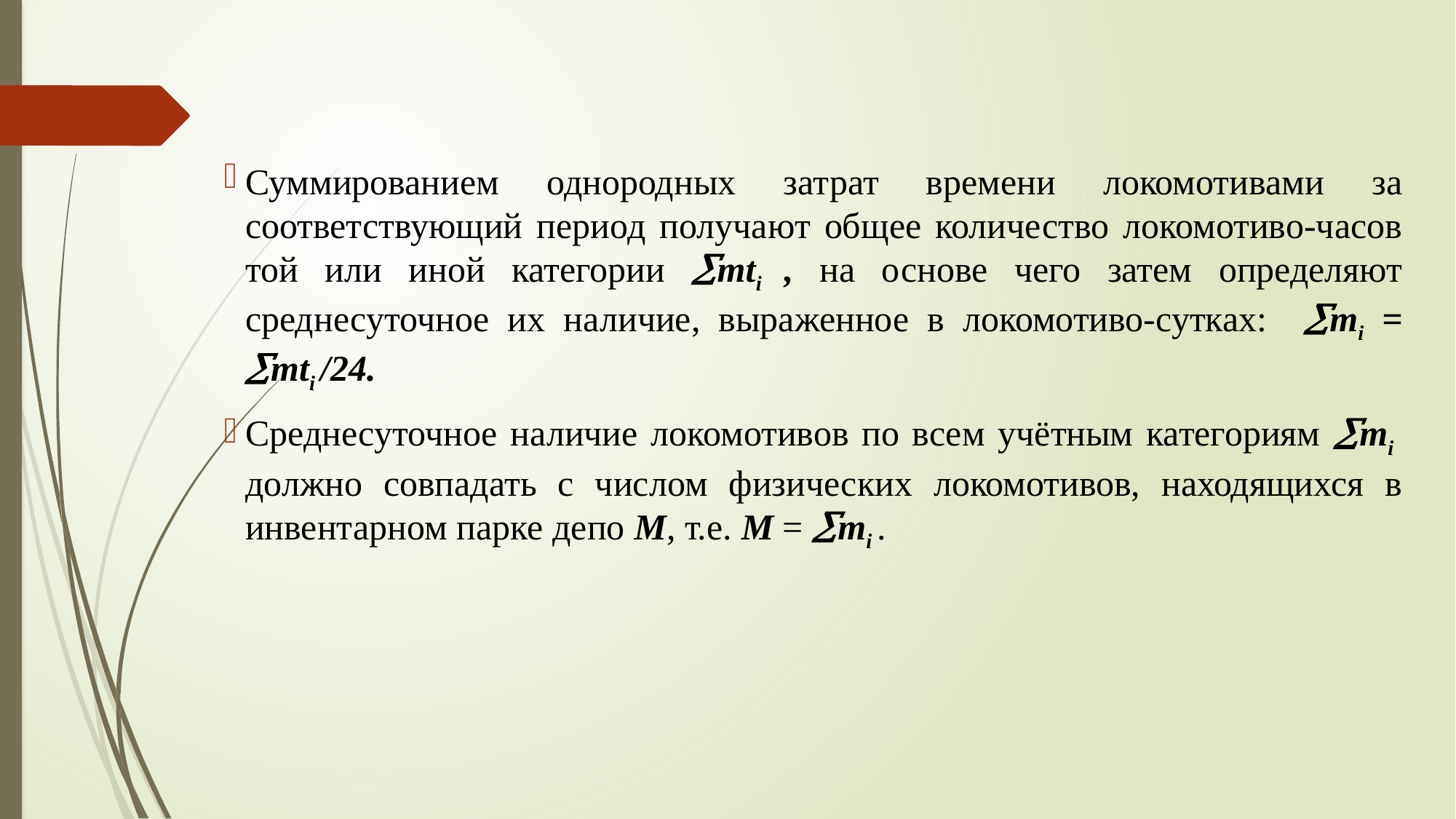

Суммированием однородных затрат времени локомотивами за соответствующий период получают общее количество локомотиво-часов той или иной категории ∑mti , на основе чего затем определяют среднесуточное их наличие, выраженное в локомотиво-сутках:  ∑mi = ∑mti /24.
Среднесуточное наличие локомотивов по всем учётным категориям ∑mi  должно совпадать с числом физических локомотивов, находящихся в инвентарном парке депо М, т.е. М = ∑mi .